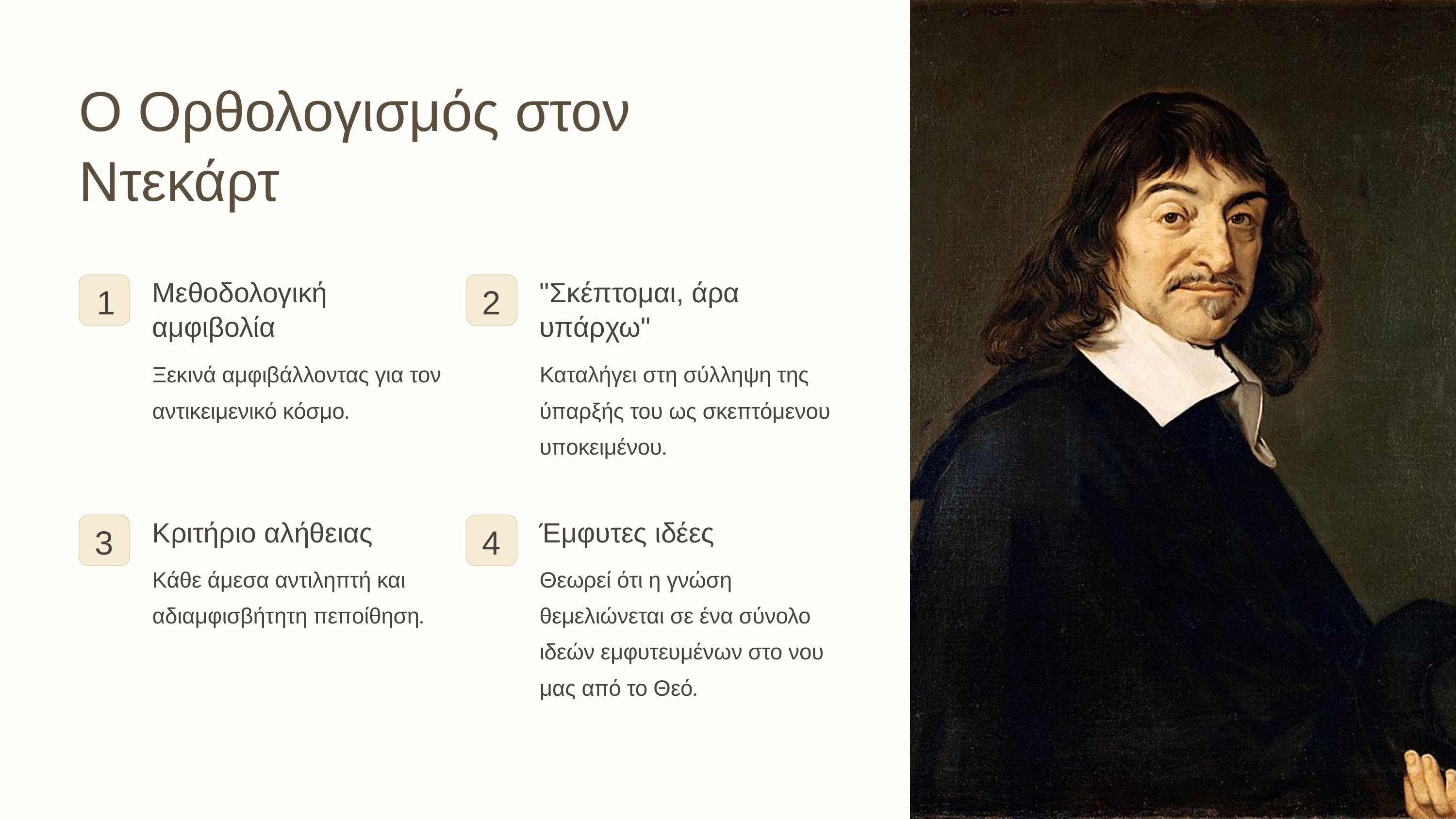

Ο Ορθολογισμός στον Ντεκάρτ
Μεθοδολογική αμφιβολία
"Σκέπτομαι, άρα υπάρχω"

1
2
Ξεκινά αμφιβάλλοντας για τον αντικειμενικό κόσμο.
Καταλήγει στη σύλληψη της ύπαρξής του ως σκεπτόμενου υποκειμένου.
Κριτήριο αλήθειας
Έμφυτες ιδέες

3
4
Κάθε άμεσα αντιληπτή και αδιαμφισβήτητη πεποίθηση.
Θεωρεί ότι η γνώση θεμελιώνεται σε ένα σύνολο ιδεών εμφυτευμένων στο νου μας από το Θεό.